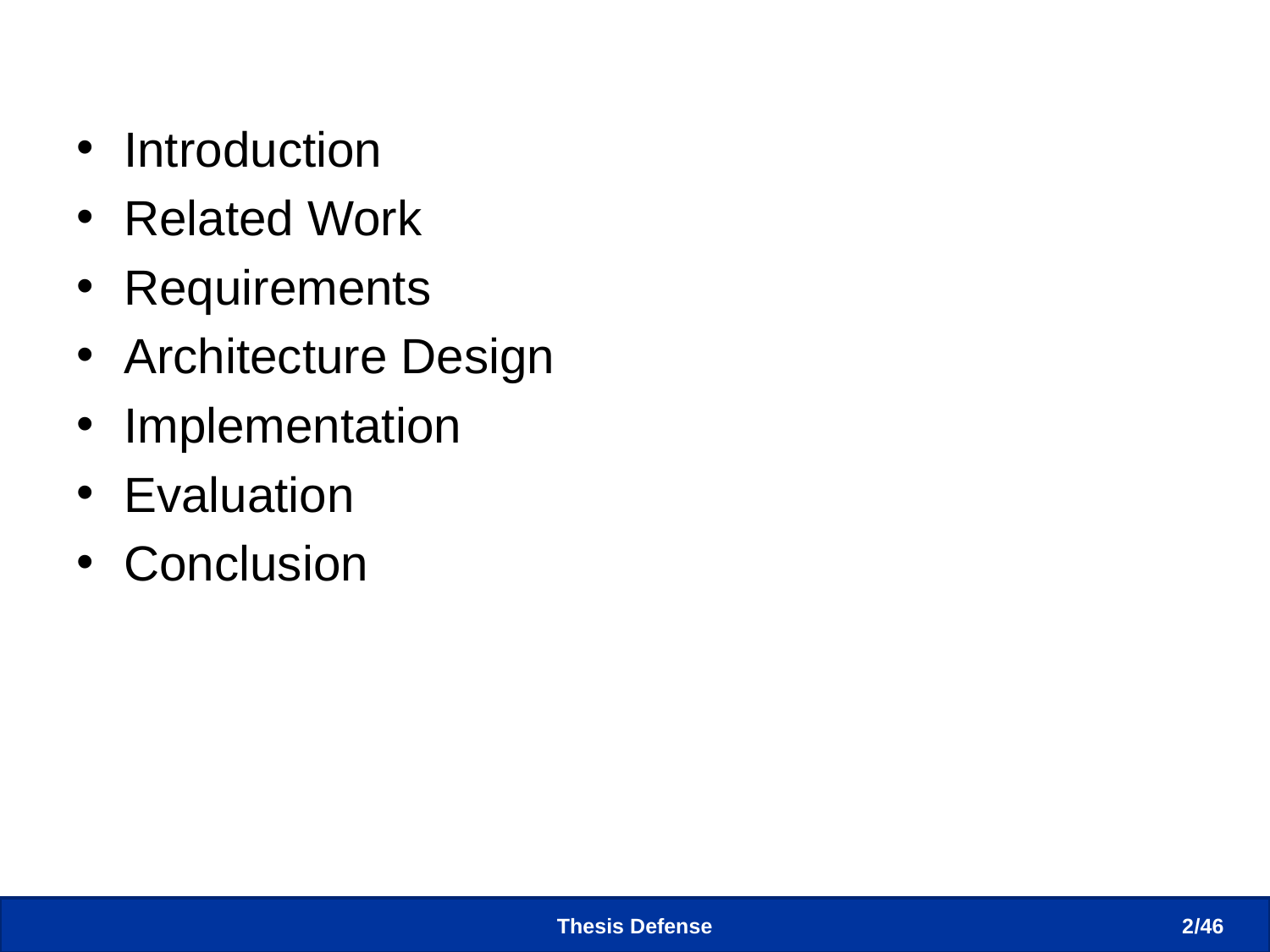

# Outline
Introduction
Related Work
Requirements
Architecture Design
Implementation
Evaluation
Conclusion
Thesis Defense
2